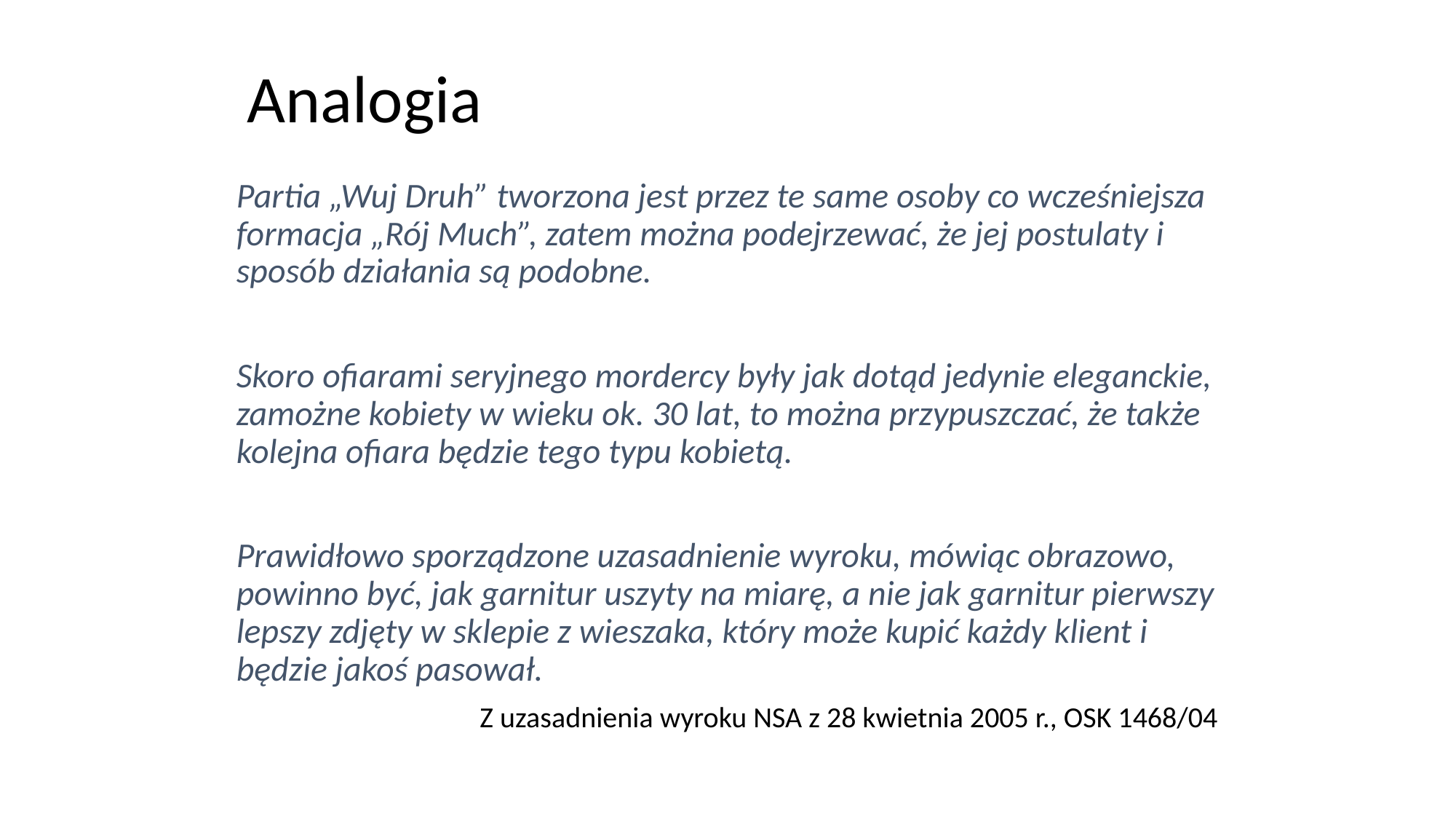

# Analogia
Partia „Wuj Druh” tworzona jest przez te same osoby co wcześniejsza formacja „Rój Much”, zatem można podejrzewać, że jej postulaty i sposób działania są podobne.

Skoro ofiarami seryjnego mordercy były jak dotąd jedynie eleganckie, zamożne kobiety w wieku ok. 30 lat, to można przypuszczać, że także kolejna ofiara będzie tego typu kobietą.

Prawidłowo sporządzone uzasadnienie wyroku, mówiąc obrazowo, powinno być, jak garnitur uszyty na miarę, a nie jak garnitur pierwszy lepszy zdjęty w sklepie z wieszaka, który może kupić każdy klient i będzie jakoś pasował.
Z uzasadnienia wyroku NSA z 28 kwietnia 2005 r., OSK 1468/04